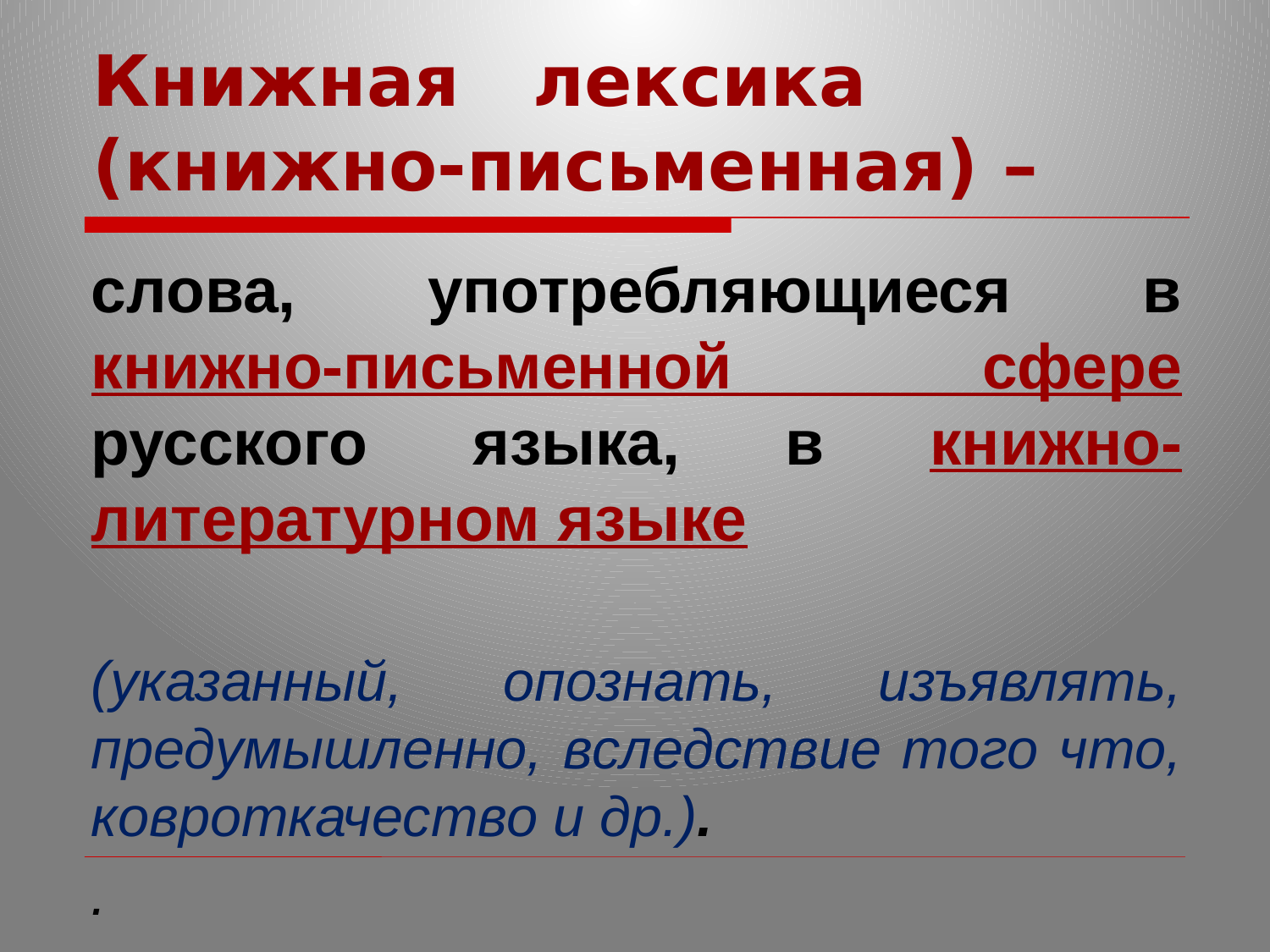

# Книжная   лексика (книжно-письменная) –
слова, употребляющиеся в книжно-письменной сфере русского языка, в книжно-литературном языке

(указанный, опознать, изъявлять, предумышленно, вследствие того что, ковроткачество и др.).
.